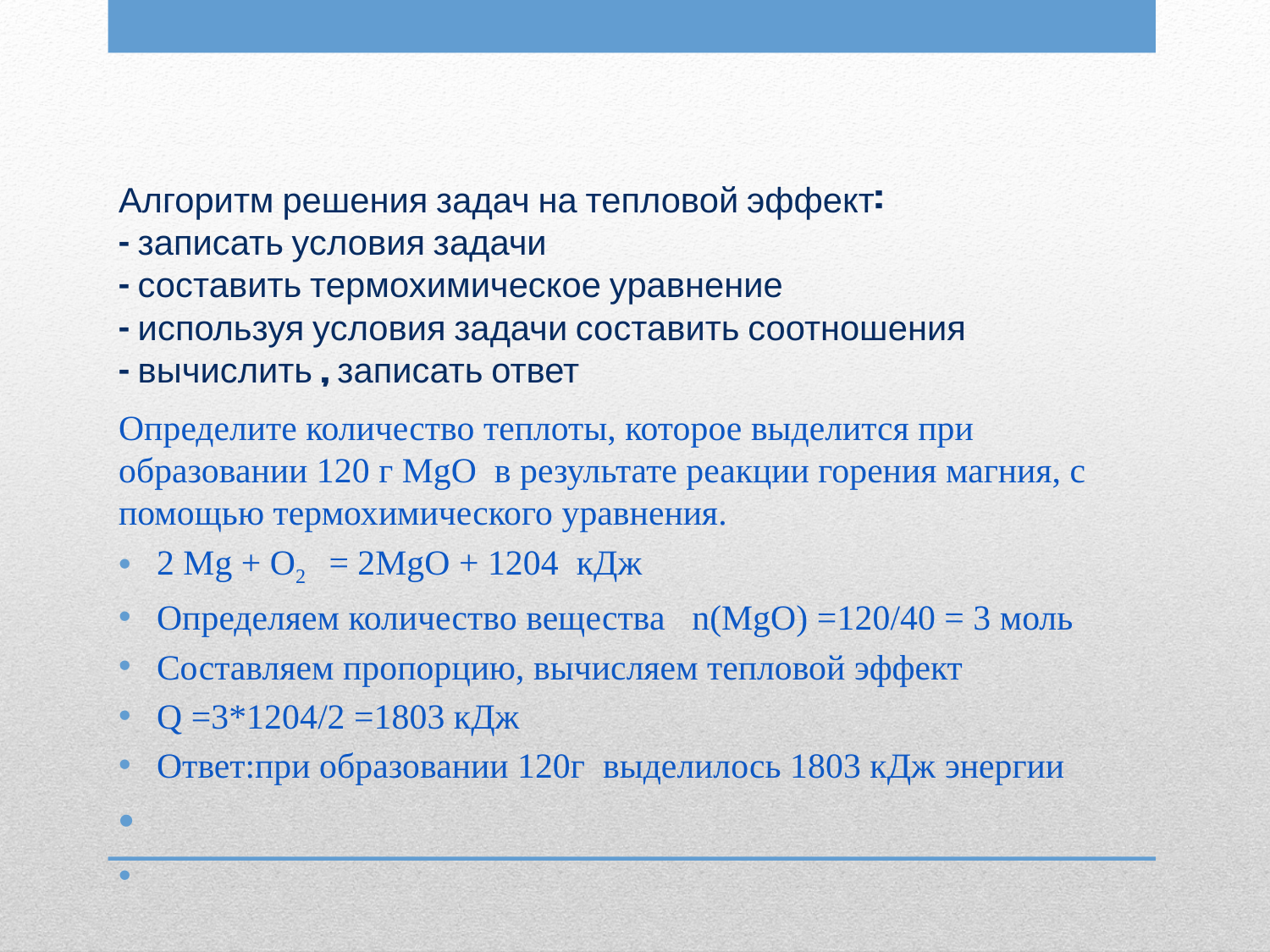

# Алгоритм решения задач на тепловой эффект: - записать условия задачи - составить термохимическое уравнение - используя условия задачи составить соотношения - вычислить , записать ответ
Определите количество теплоты, которое выделится при образовании 120 г MgO  в результате реакции горения магния, с помощью термохимического уравнения.
2 Mg + O2   = 2MgO + 1204  кДж
Определяем количество вещества   n(MgO) =120/40 = 3 моль
Составляем пропорцию, вычисляем тепловой эффект
Q =3*1204/2 =1803 кДж
Ответ:при образовании 120г  выделилось 1803 кДж энергии